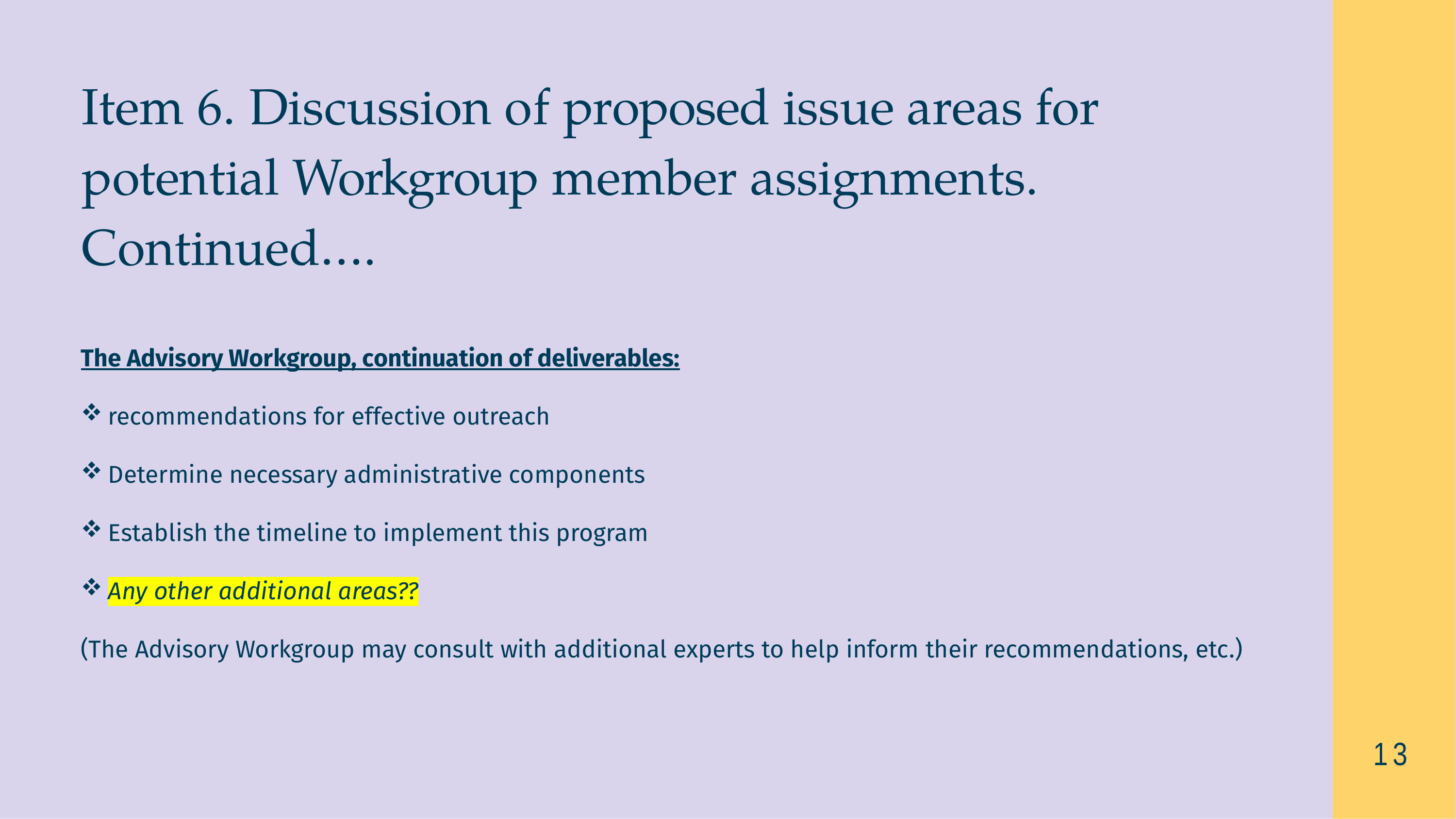

# Item 6. Discussion of proposed issue areas for potential Workgroup member assignments. Continued….
The Advisory Workgroup, continuation of deliverables:
recommendations for effective outreach
Determine necessary administrative components
Establish the timeline to implement this program
Any other additional areas??
(The Advisory Workgroup may consult with additional experts to help inform their recommendations, etc.)

13